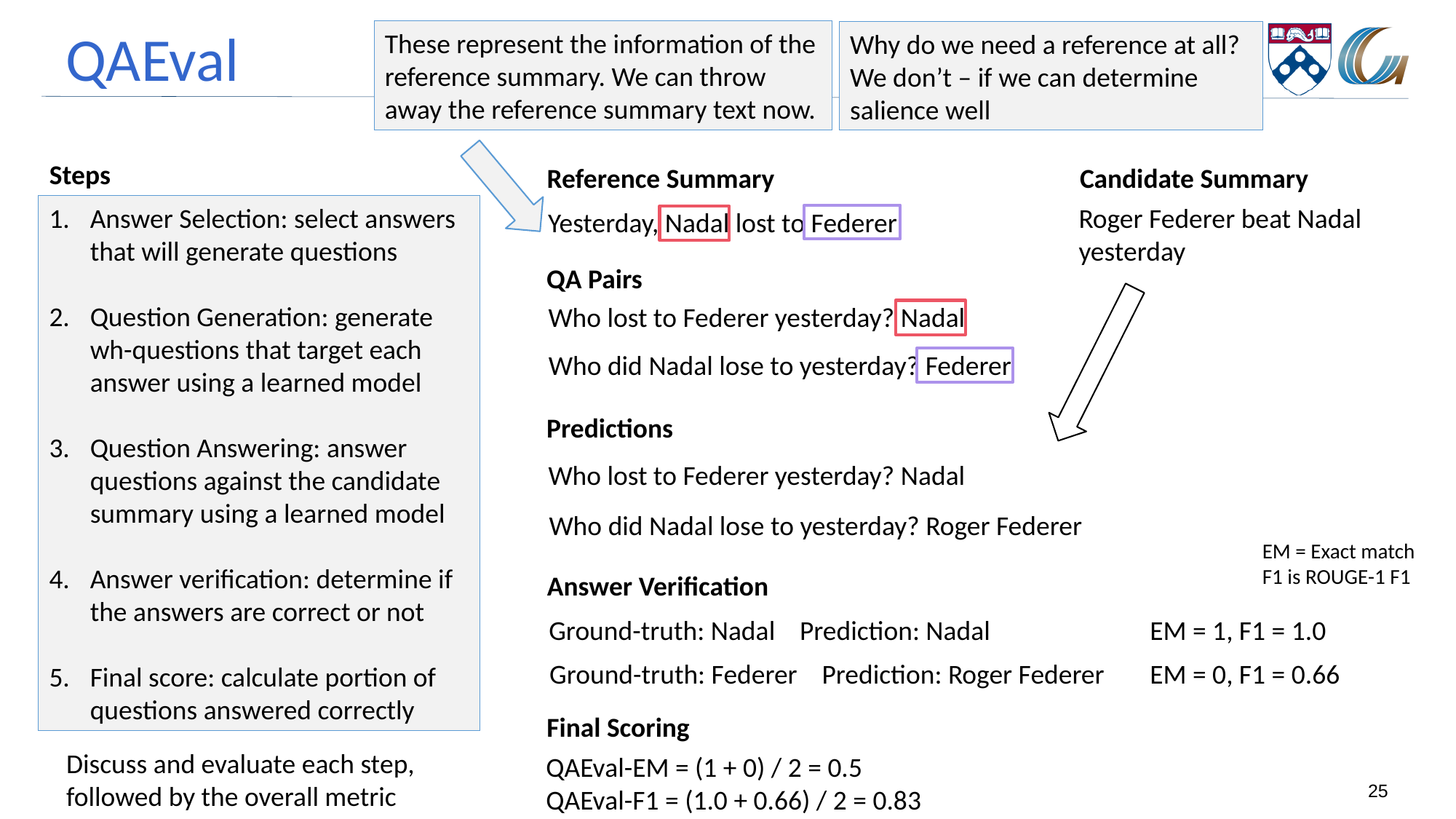

These represent the information of the reference summary. We can throw away the reference summary text now.
Why do we need a reference at all?
We don’t – if we can determine salience well
# QAEval
Steps
Reference Summary
Candidate Summary

Answer Selection: select answers that will generate questions

Question Generation: generate wh-questions that target each answer using a learned model

Question Answering: answer questions against the candidate summary using a learned model

Answer verification: determine if the answers are correct or not

Final score: calculate portion of questions answered correctly
Roger Federer beat Nadal yesterday
Yesterday, Nadal lost to Federer

QA Pairs
Who lost to Federer yesterday? Nadal

Who did Nadal lose to yesterday? Federer

Predictions
Who lost to Federer yesterday? Nadal

Who did Nadal lose to yesterday? Roger Federer
EM = Exact match
F1 is ROUGE-1 F1
Answer Verification
Ground-truth: Nadal    Prediction: Nadal
EM = 1, F1 = 1.0
Ground-truth: Federer    Prediction: Roger Federer
EM = 0, F1 = 0.66
Final Scoring
Discuss and evaluate each step, followed by the overall metric
QAEval-EM = (1 + 0) / 2 = 0.5
QAEval-F1 = (1.0 + 0.66) / 2 = 0.83
25